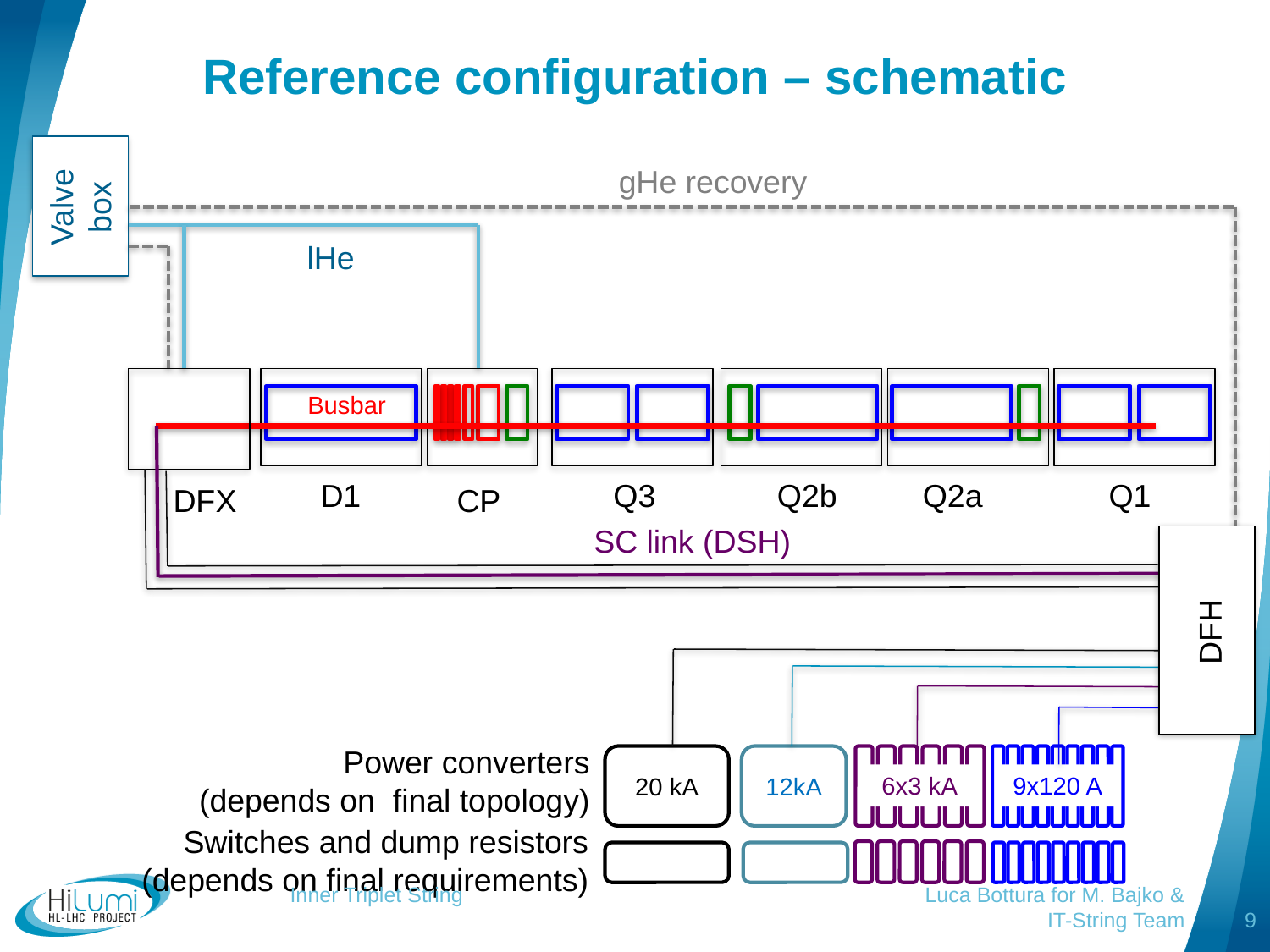

# Reference configuration – schematic

gHe recovery
Valve box
lHe

Busbar

D1
Q3
Q2b
Q2a
Q1
DFX
CP
SC link (DSH)

DFH
Power converters
(depends on  final topology)
20 kA
12kA

6x3 kA

9x120 A
Switches and dump resistors
(depends on final requirements)

Inner Triplet String				Luca Bottura for M. Bajko & IT-String Team
9